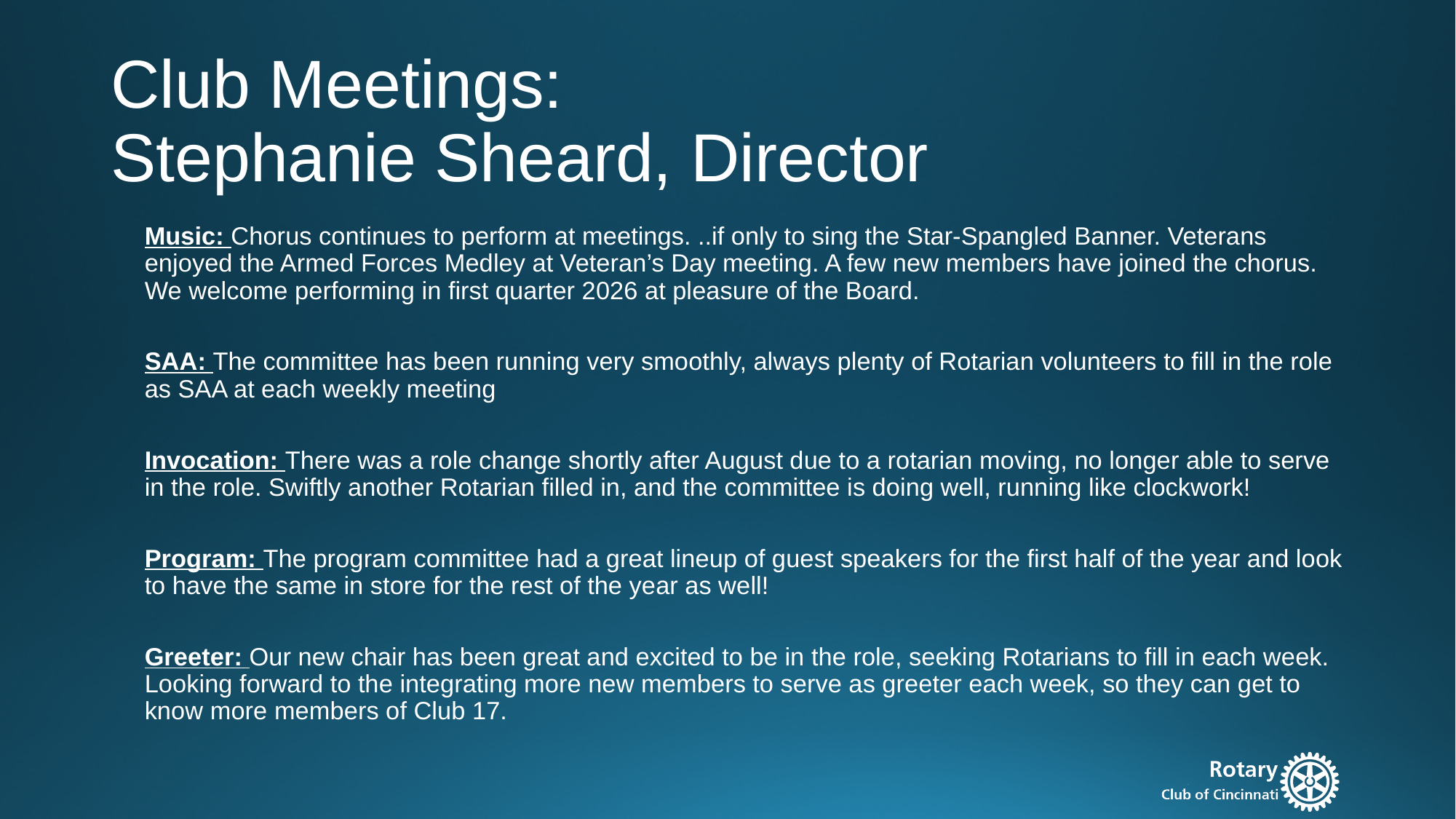

# Club Meetings: Stephanie Sheard, Director
Music: Chorus continues to perform at meetings. ..if only to sing the Star-Spangled Banner. Veterans enjoyed the Armed Forces Medley at Veteran’s Day meeting. A few new members have joined the chorus. We welcome performing in first quarter 2026 at pleasure of the Board.

SAA: The committee has been running very smoothly, always plenty of Rotarian volunteers to fill in the role as SAA at each weekly meeting

Invocation: There was a role change shortly after August due to a rotarian moving, no longer able to serve in the role. Swiftly another Rotarian filled in, and the committee is doing well, running like clockwork!

Program: The program committee had a great lineup of guest speakers for the first half of the year and look to have the same in store for the rest of the year as well!

Greeter: Our new chair has been great and excited to be in the role, seeking Rotarians to fill in each week.  Looking forward to the integrating more new members to serve as greeter each week, so they can get to know more members of Club 17.